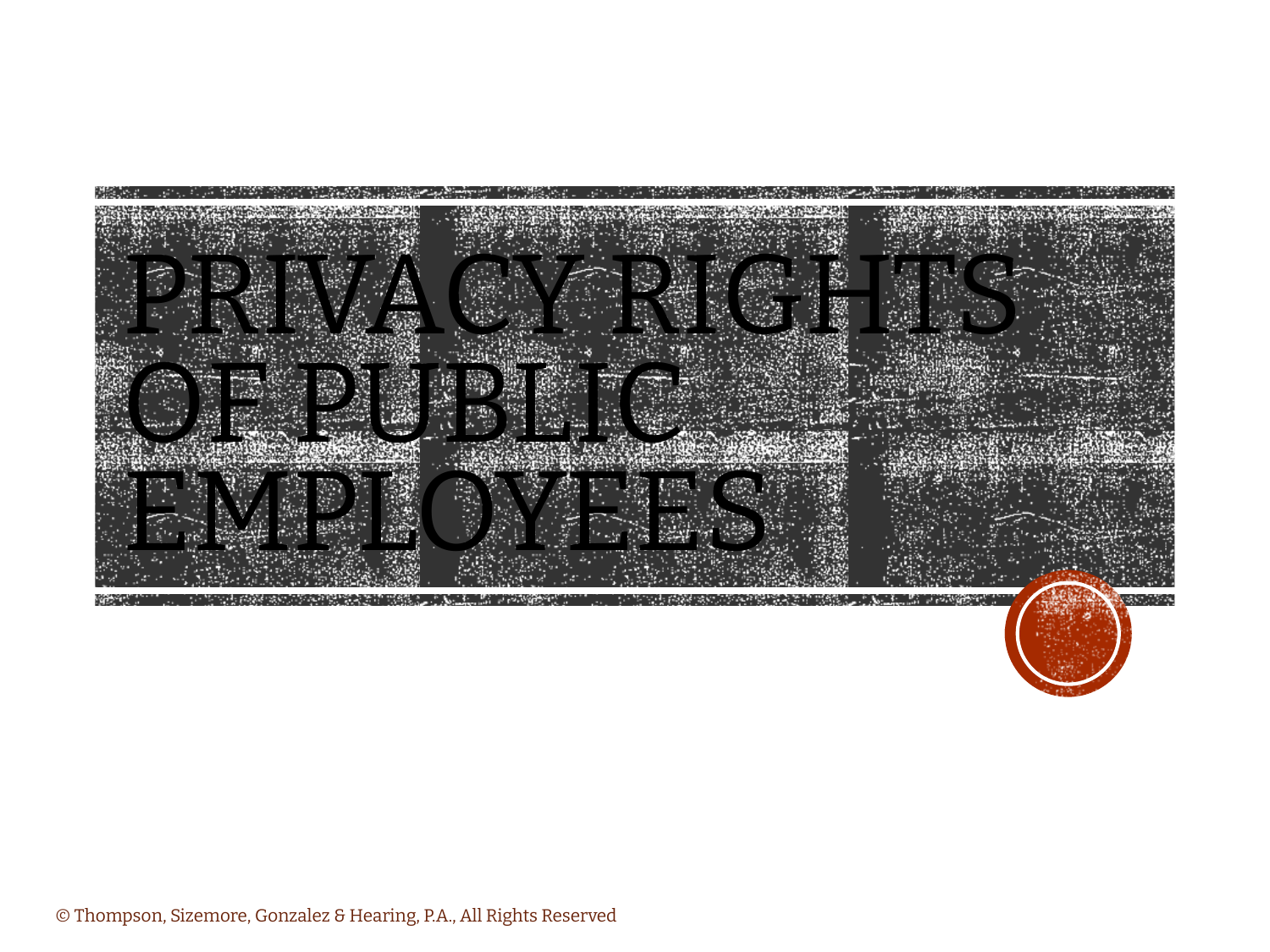

# Privacy Rights of Public Employees

© Thompson, Sizemore, Gonzalez & Hearing, P.A., All Rights Reserved